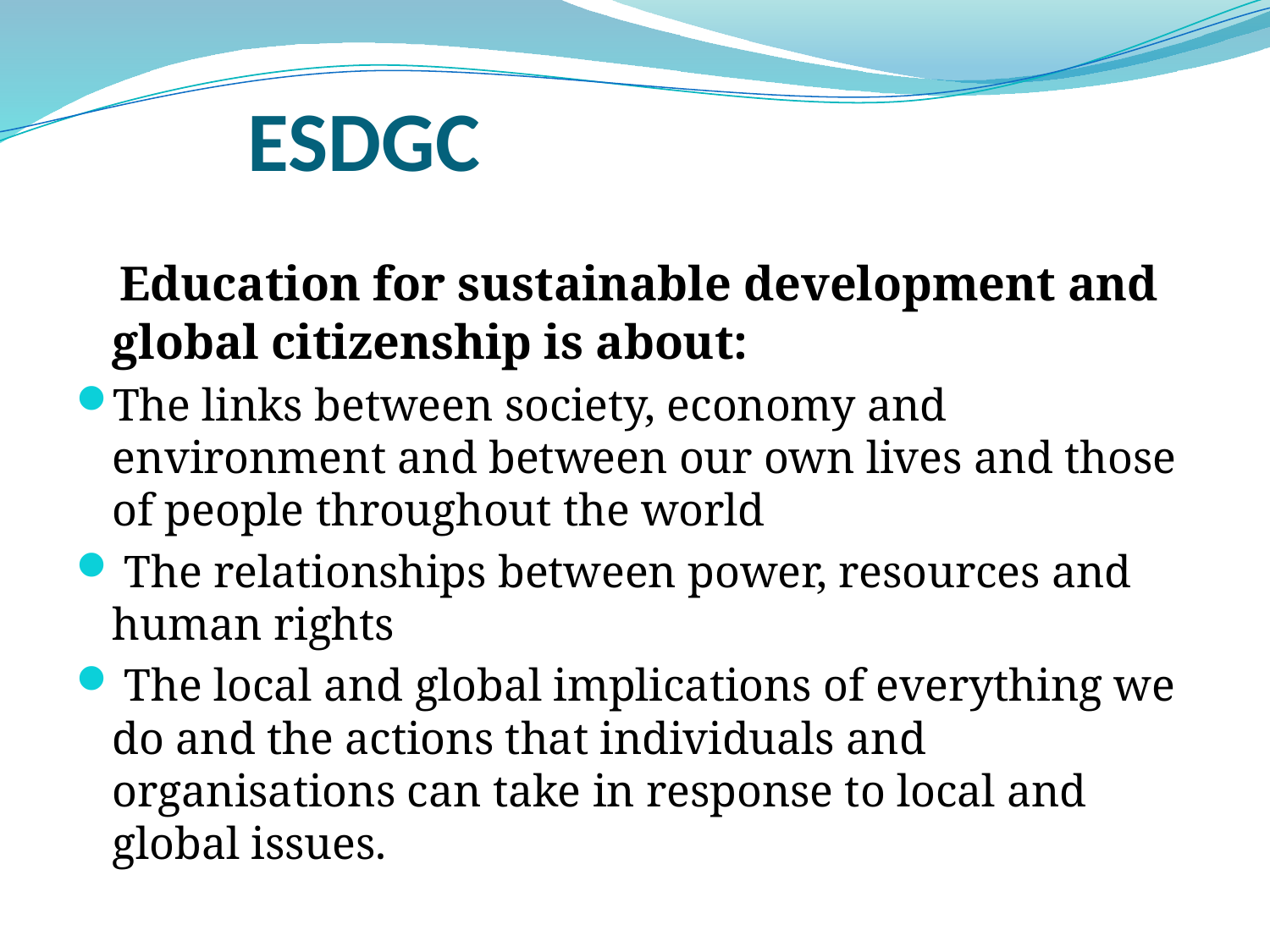

# ESDGC
   Education for sustainable development and global citizenship is about:
The links between society, economy and environment and between our own lives and those of people throughout the world
 The relationships between power, resources and   human rights
 The local and global implications of everything we do and the actions that individuals and organisations can take in response to local and global issues.